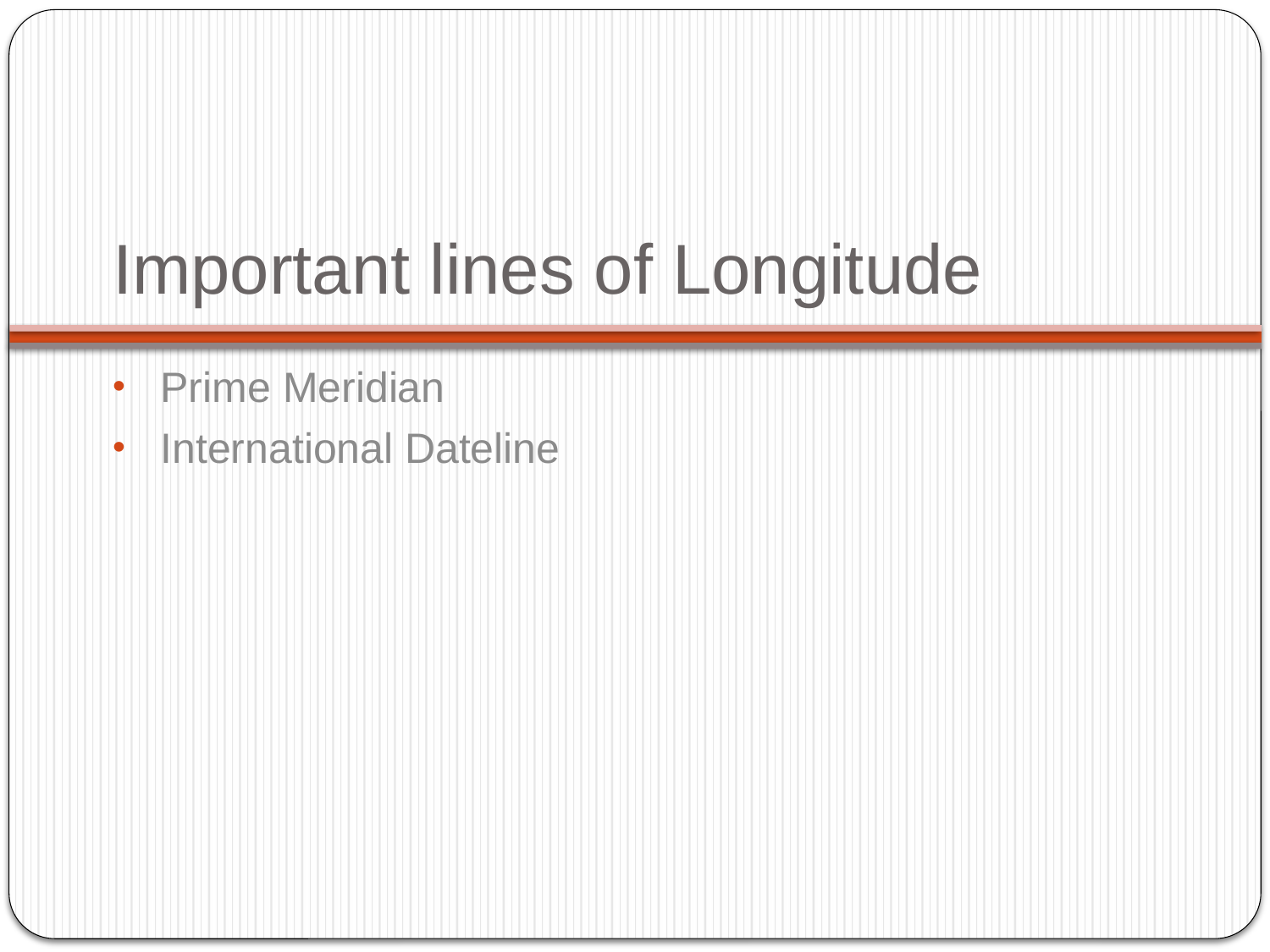

# Important lines of Longitude
Prime Meridian
International Dateline